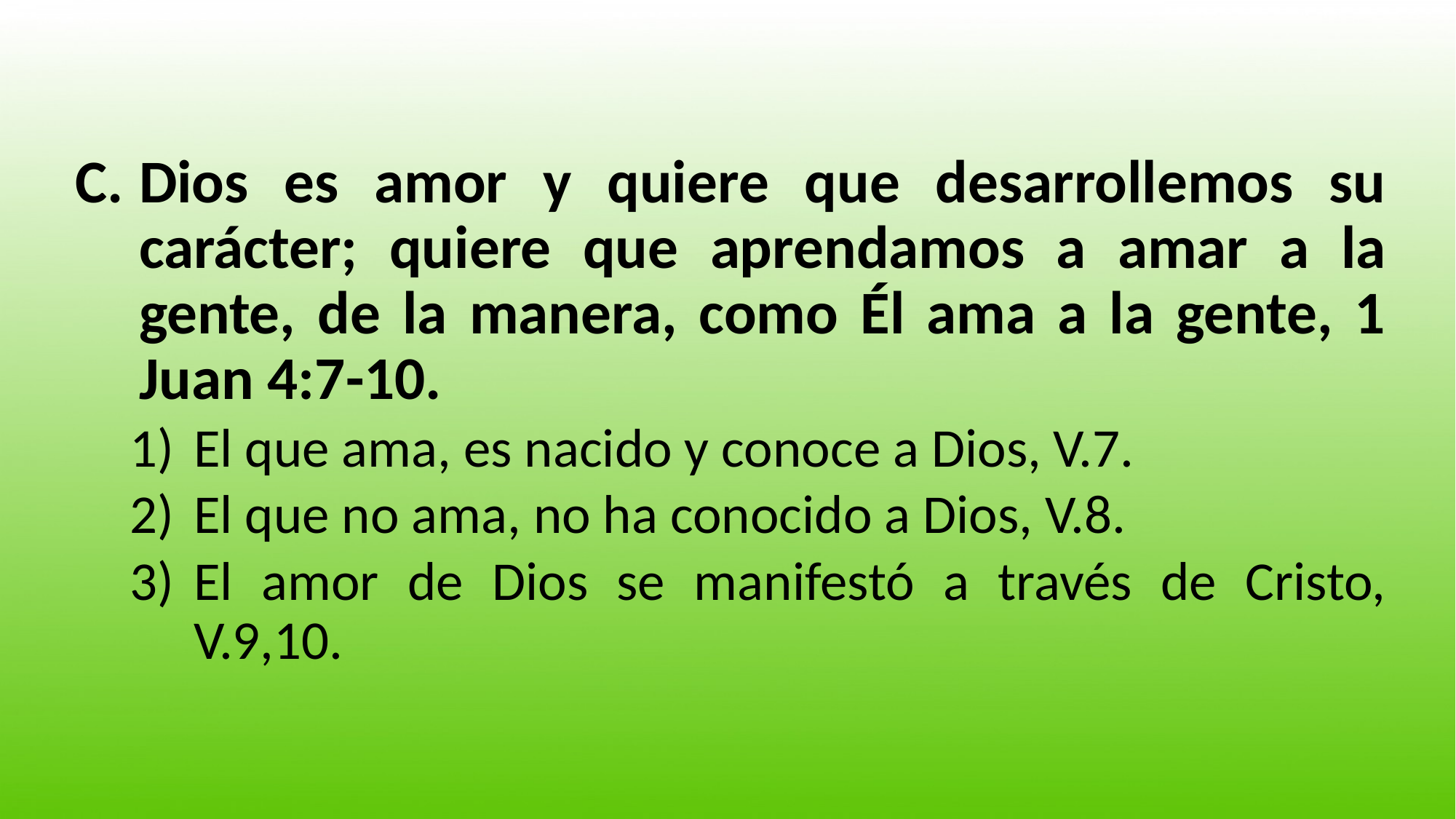

Dios es amor y quiere que desarrollemos su carácter; quiere que aprendamos a amar a la gente, de la manera, como Él ama a la gente, 1 Juan 4:7-10.
El que ama, es nacido y conoce a Dios, V.7.
El que no ama, no ha conocido a Dios, V.8.
El amor de Dios se manifestó a través de Cristo, V.9,10.